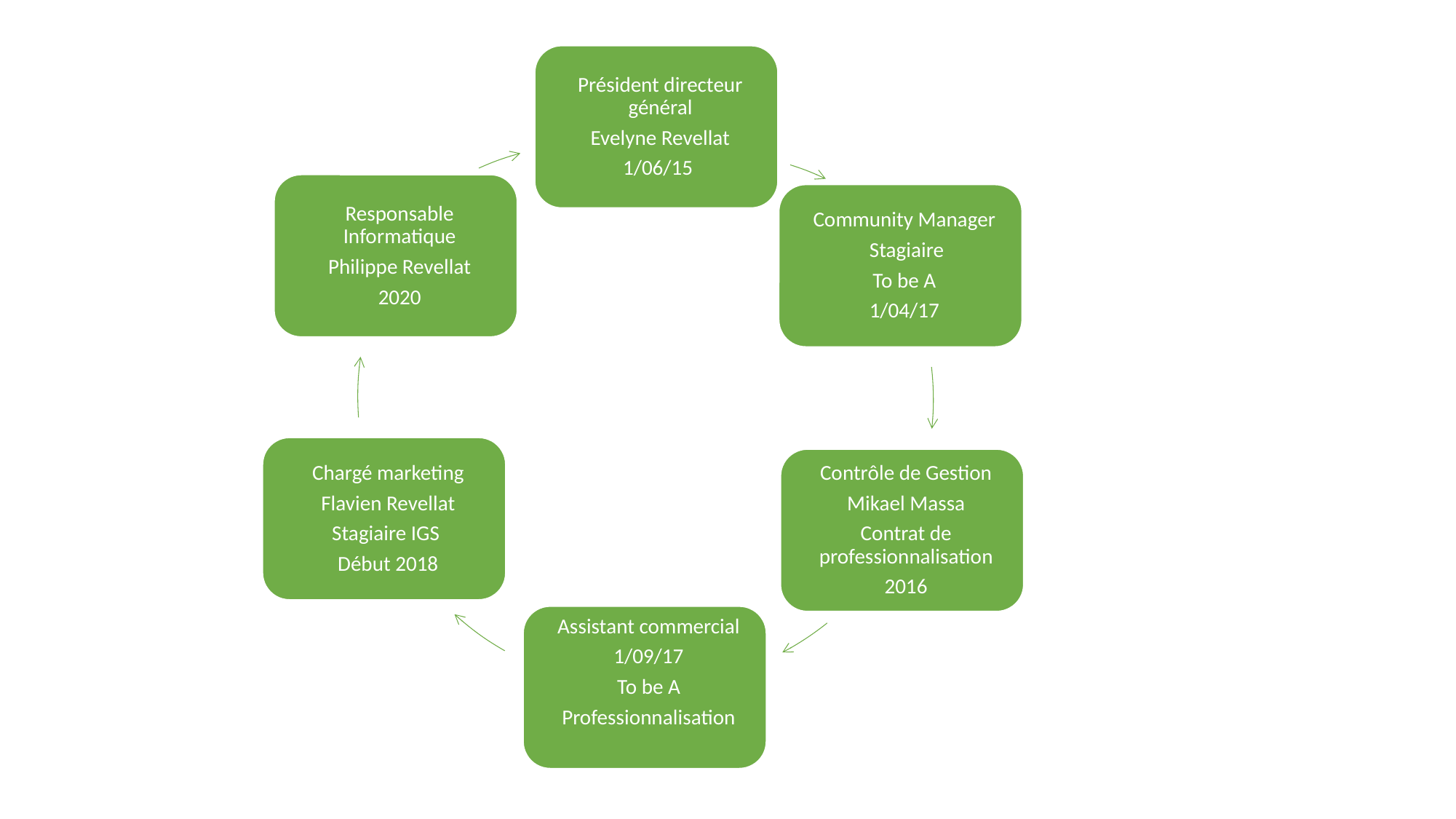

Président directeur général
Evelyne Revellat
1/06/15
Community Manager
 Stagiaire
To be A
1/04/17
Contrôle de Gestion
Mikael Massa
Contrat de professionnalisation
2016
Assistant commercial
1/09/17
To be A
Professionnalisation

Chargé marketing
Flavien Revellat
Stagiaire IGS
Début 2018
Responsable Informatique
Philippe Revellat
2020